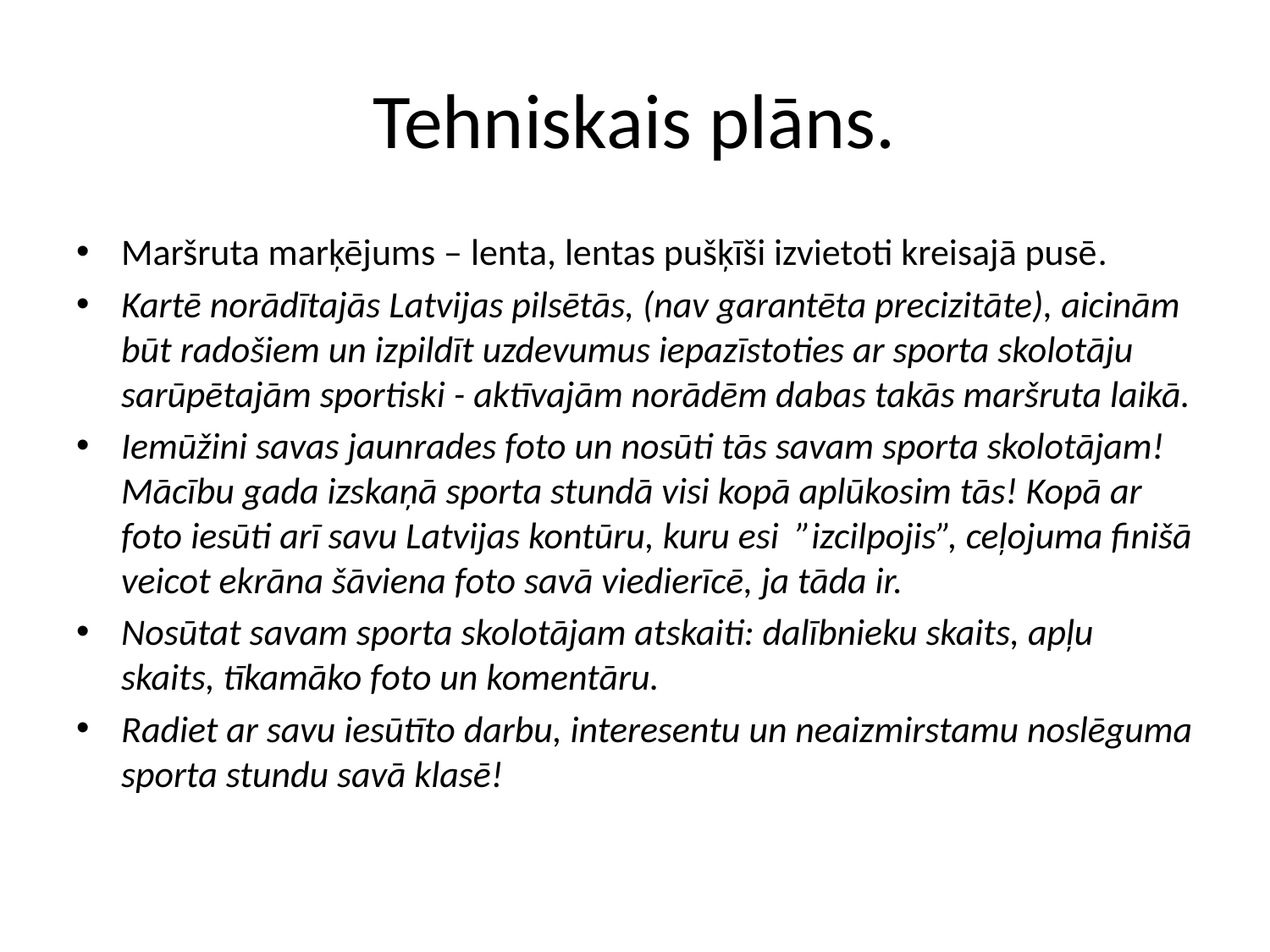

# Tehniskais plāns.
Maršruta marķējums – lenta, lentas pušķīši izvietoti kreisajā pusē.
Kartē norādītajās Latvijas pilsētās, (nav garantēta precizitāte), aicinām būt radošiem un izpildīt uzdevumus iepazīstoties ar sporta skolotāju sarūpētajām sportiski - aktīvajām norādēm dabas takās maršruta laikā.
Iemūžini savas jaunrades foto un nosūti tās savam sporta skolotājam! Mācību gada izskaņā sporta stundā visi kopā aplūkosim tās! Kopā ar foto iesūti arī savu Latvijas kontūru, kuru esi  ”izcilpojis”, ceļojuma finišā veicot ekrāna šāviena foto savā viedierīcē, ja tāda ir.
Nosūtat savam sporta skolotājam atskaiti: dalībnieku skaits, apļu skaits, tīkamāko foto un komentāru.
Radiet ar savu iesūtīto darbu, interesentu un neaizmirstamu noslēguma sporta stundu savā klasē!